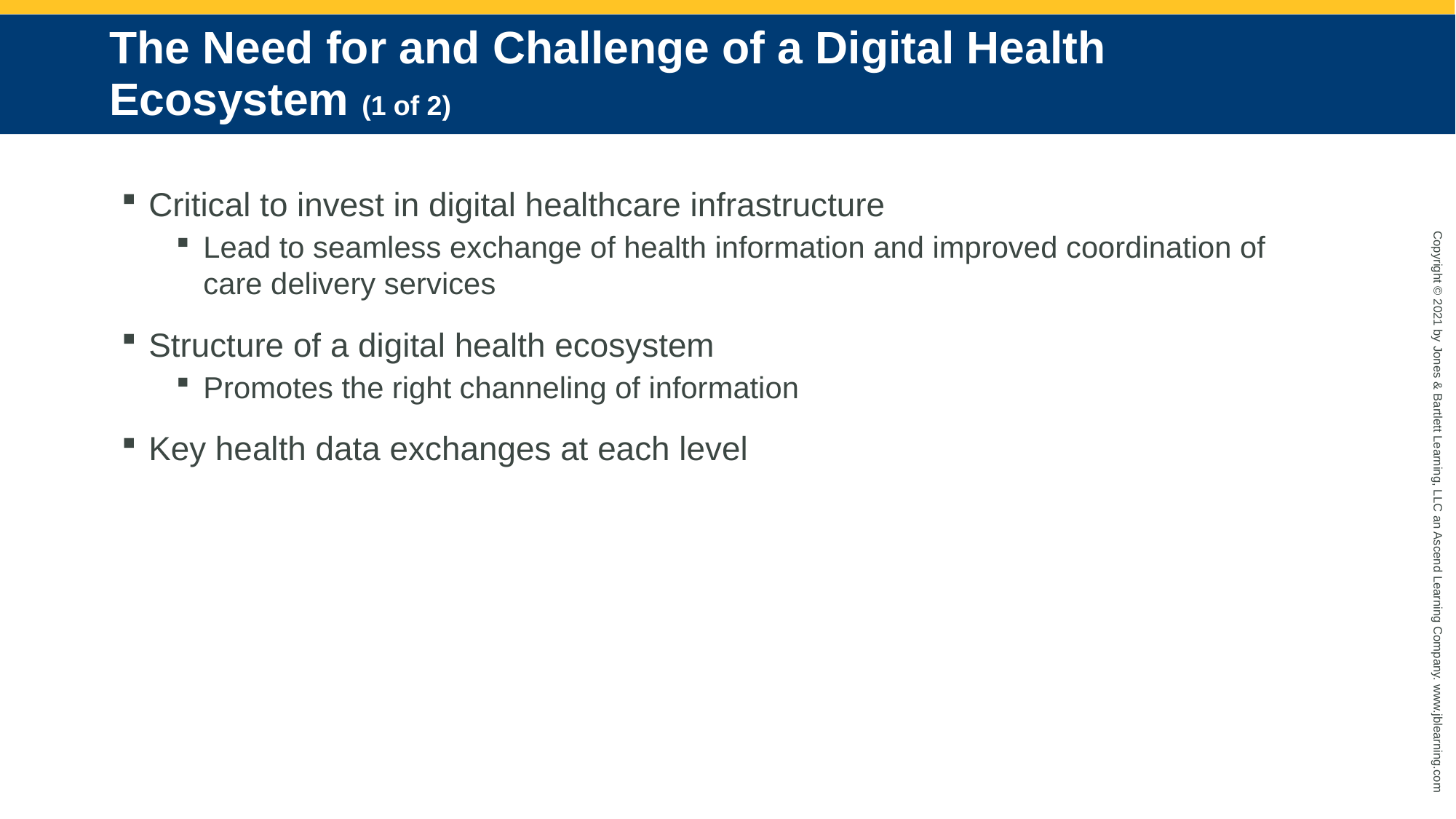

# The Need for and Challenge of a Digital Health Ecosystem (1 of 2)
Critical to invest in digital healthcare infrastructure
Lead to seamless exchange of health information and improved coordination of care delivery services
Structure of a digital health ecosystem
Promotes the right channeling of information
Key health data exchanges at each level